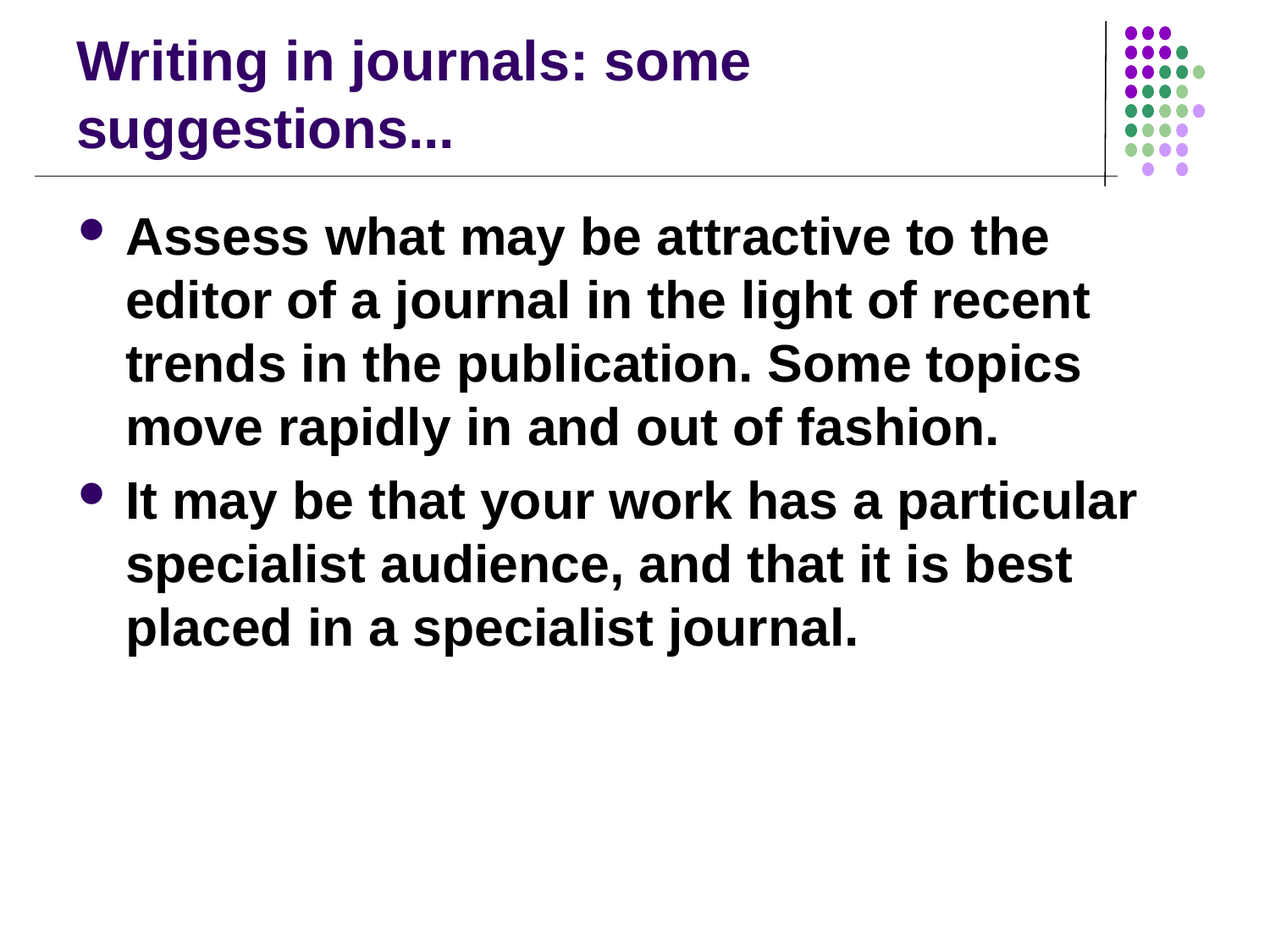

# Writing in journals: some suggestions...
Assess what may be attractive to the editor of a journal in the light of recent trends in the publication. Some topics move rapidly in and out of fashion.
It may be that your work has a particular specialist audience, and that it is best placed in a specialist journal.